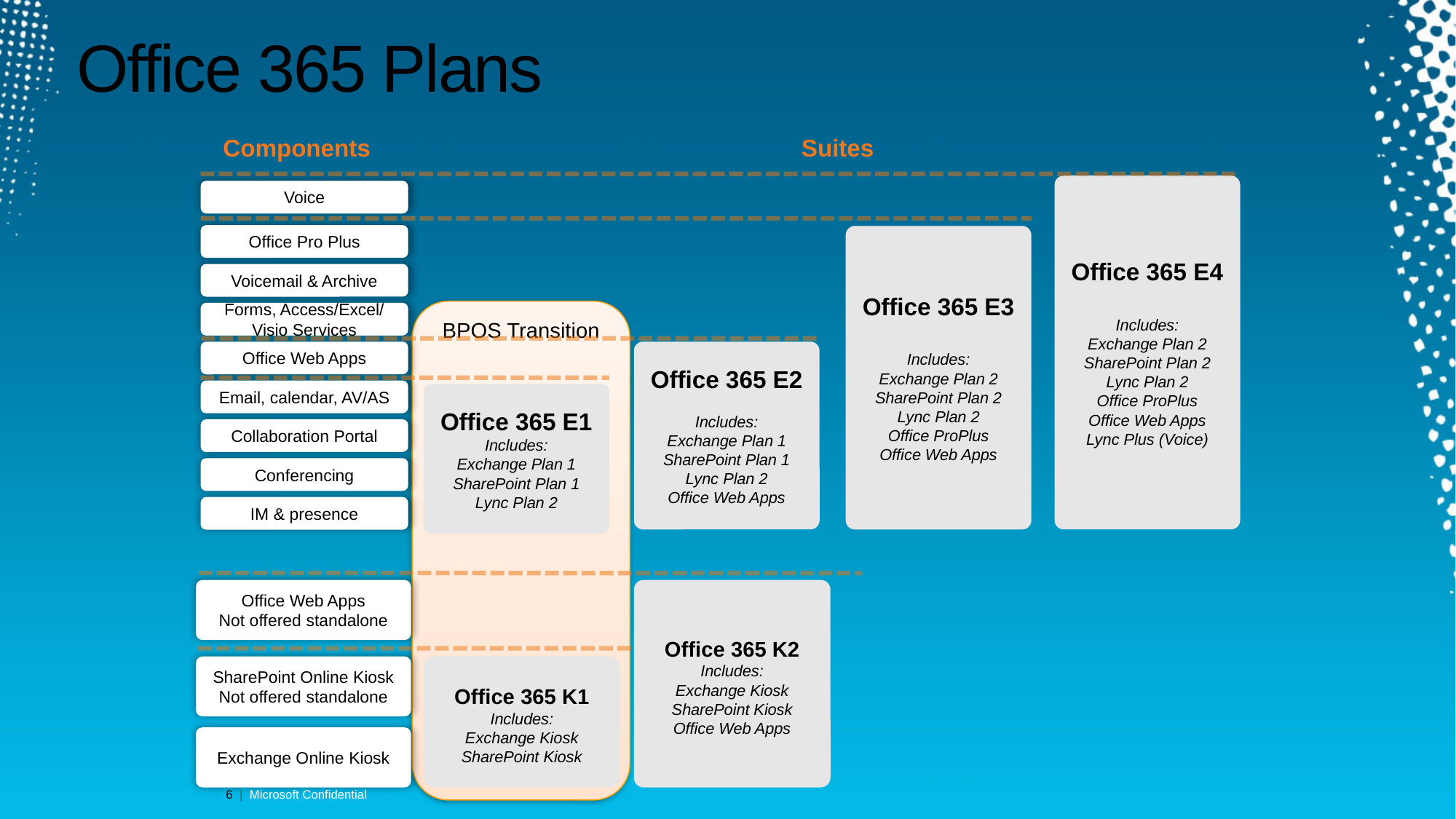

# Office 365 Plans
Components
Suites
Office 365 E4

Includes:
Exchange Plan 2
SharePoint Plan 2
Lync Plan 2
Office ProPlus
Office Web Apps
Lync Plus (Voice)
Voice
Office Pro Plus
Office 365 E3

Includes:
Exchange Plan 2
SharePoint Plan 2
Lync Plan 2
Office ProPlus
Office Web Apps
Voicemail & Archive
BPOS Transition
Forms, Access/Excel/
Visio Services
Office 365 E2

Includes:
Exchange Plan 1
SharePoint Plan 1
Lync Plan 2
Office Web Apps
Office Web Apps
Email, calendar, AV/AS
Office 365 E1
Includes:
Exchange Plan 1
SharePoint Plan 1
Lync Plan 2
Collaboration Portal
Conferencing
IM & presence
Office Web Apps
Not offered standalone
Office 365 K2
Includes:
Exchange Kiosk
SharePoint Kiosk
Office Web Apps
SharePoint Online Kiosk
Not offered standalone
Office 365 K1
Includes:
Exchange Kiosk
SharePoint Kiosk
Exchange Online Kiosk
6  |  Microsoft Confidential